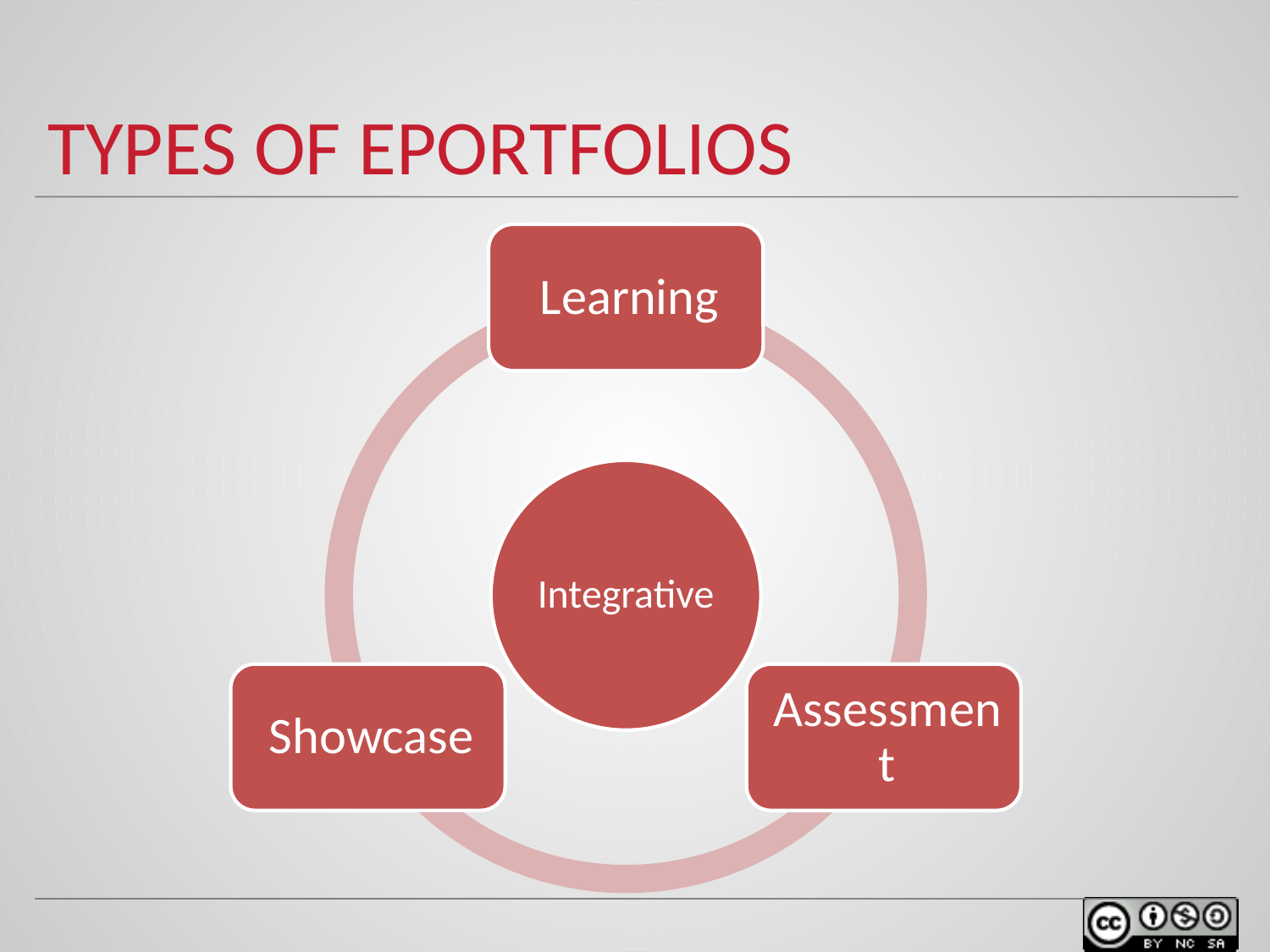

# Types of eportfolios
Integrative
Learning
Assessment
Showcase